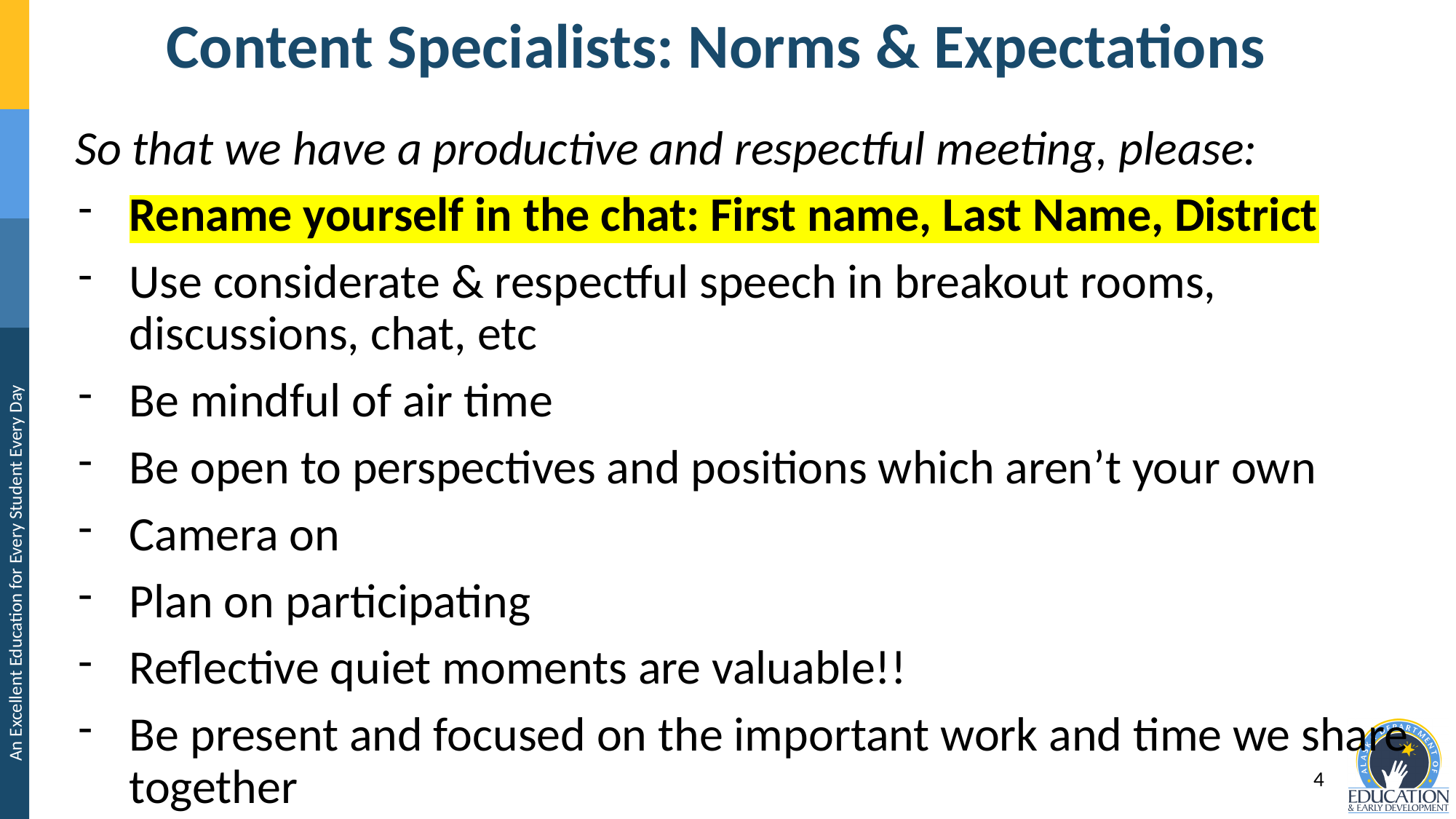

# Content Specialists: Norms & Expectations
So that we have a productive and respectful meeting, please:
Rename yourself in the chat: First name, Last Name, District
Use considerate & respectful speech in breakout rooms, discussions, chat, etc
Be mindful of air time
Be open to perspectives and positions which aren’t your own
Camera on
Plan on participating
Reflective quiet moments are valuable!!
Be present and focused on the important work and time we share together